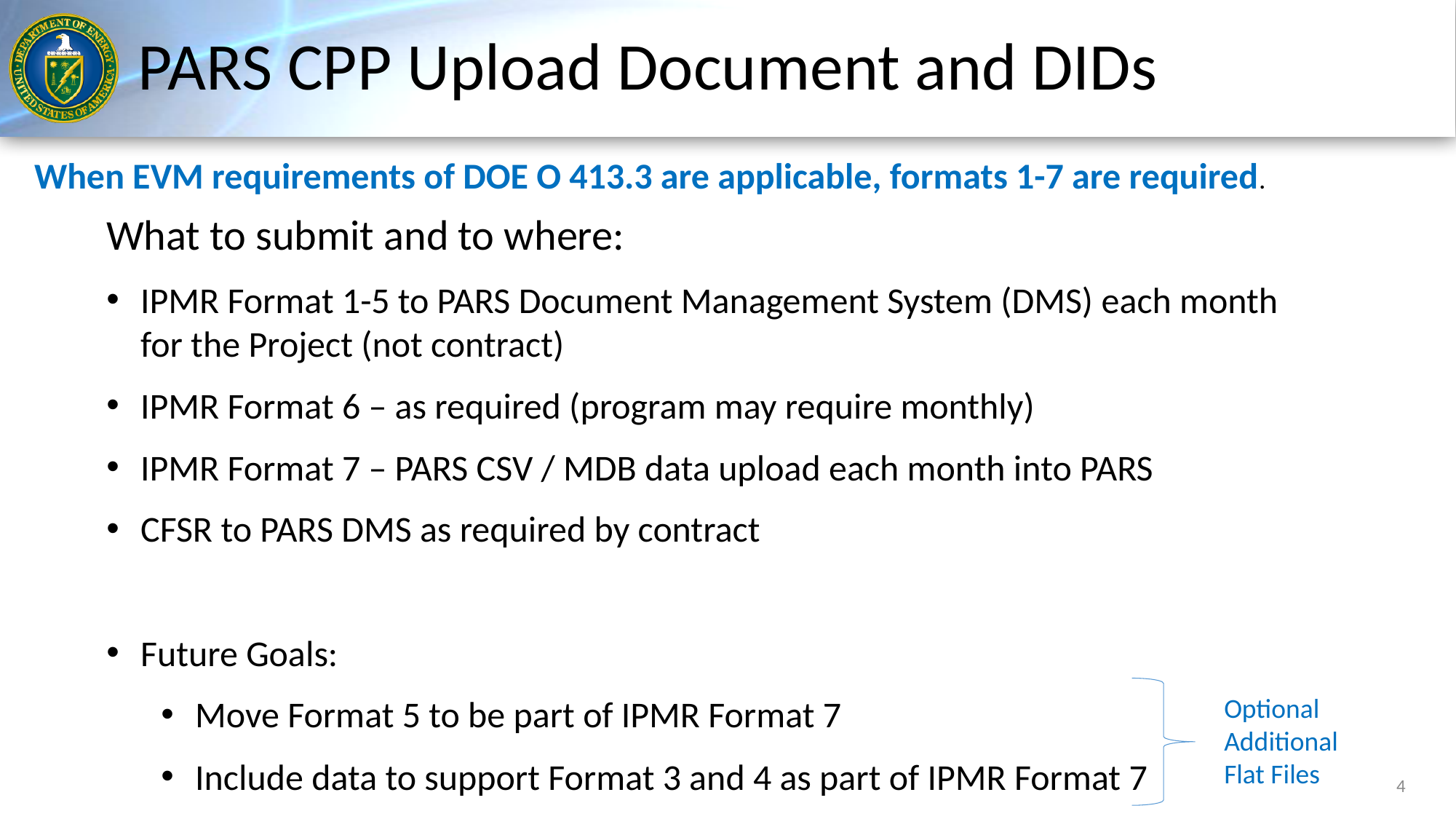

# PARS CPP Upload Document and DIDs
When EVM requirements of DOE O 413.3 are applicable, formats 1-7 are required.
What to submit and to where:
IPMR Format 1-5 to PARS Document Management System (DMS) each month for the Project (not contract)
IPMR Format 6 – as required (program may require monthly)
IPMR Format 7 – PARS CSV / MDB data upload each month into PARS
CFSR to PARS DMS as required by contract

Future Goals:
Move Format 5 to be part of IPMR Format 7
Include data to support Format 3 and 4 as part of IPMR Format 7

Optional Additional Flat Files
4